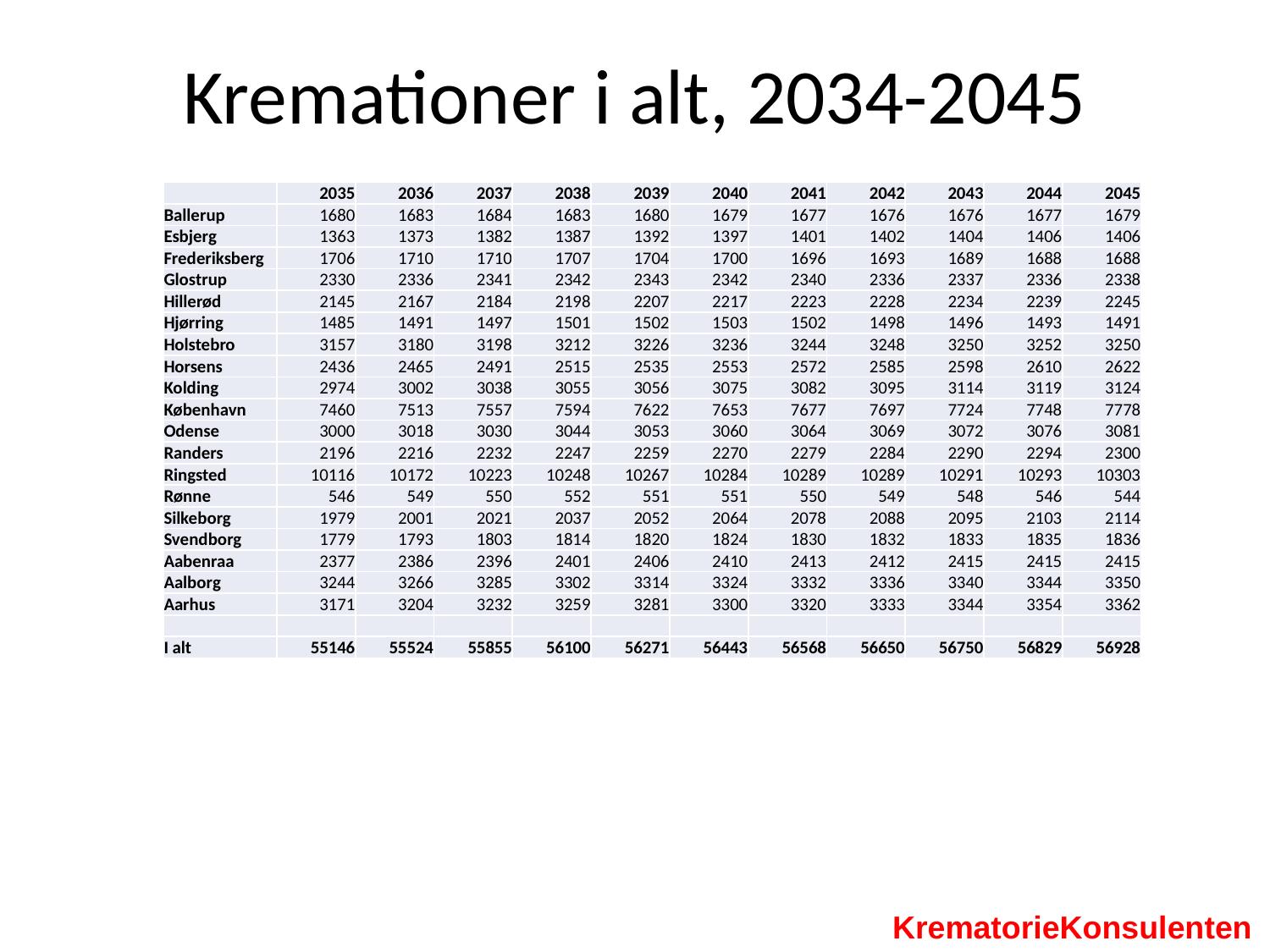

Kremationer i alt, 2034-2045
|  | 2035 | 2036 | 2037 | 2038 | 2039 | 2040 | 2041 | 2042 | 2043 | 2044 | 2045 |
| --- | --- | --- | --- | --- | --- | --- | --- | --- | --- | --- | --- |
| Ballerup | 1680 | 1683 | 1684 | 1683 | 1680 | 1679 | 1677 | 1676 | 1676 | 1677 | 1679 |
| Esbjerg | 1363 | 1373 | 1382 | 1387 | 1392 | 1397 | 1401 | 1402 | 1404 | 1406 | 1406 |
| Frederiksberg | 1706 | 1710 | 1710 | 1707 | 1704 | 1700 | 1696 | 1693 | 1689 | 1688 | 1688 |
| Glostrup | 2330 | 2336 | 2341 | 2342 | 2343 | 2342 | 2340 | 2336 | 2337 | 2336 | 2338 |
| Hillerød | 2145 | 2167 | 2184 | 2198 | 2207 | 2217 | 2223 | 2228 | 2234 | 2239 | 2245 |
| Hjørring | 1485 | 1491 | 1497 | 1501 | 1502 | 1503 | 1502 | 1498 | 1496 | 1493 | 1491 |
| Holstebro | 3157 | 3180 | 3198 | 3212 | 3226 | 3236 | 3244 | 3248 | 3250 | 3252 | 3250 |
| Horsens | 2436 | 2465 | 2491 | 2515 | 2535 | 2553 | 2572 | 2585 | 2598 | 2610 | 2622 |
| Kolding | 2974 | 3002 | 3038 | 3055 | 3056 | 3075 | 3082 | 3095 | 3114 | 3119 | 3124 |
| København | 7460 | 7513 | 7557 | 7594 | 7622 | 7653 | 7677 | 7697 | 7724 | 7748 | 7778 |
| Odense | 3000 | 3018 | 3030 | 3044 | 3053 | 3060 | 3064 | 3069 | 3072 | 3076 | 3081 |
| Randers | 2196 | 2216 | 2232 | 2247 | 2259 | 2270 | 2279 | 2284 | 2290 | 2294 | 2300 |
| Ringsted | 10116 | 10172 | 10223 | 10248 | 10267 | 10284 | 10289 | 10289 | 10291 | 10293 | 10303 |
| Rønne | 546 | 549 | 550 | 552 | 551 | 551 | 550 | 549 | 548 | 546 | 544 |
| Silkeborg | 1979 | 2001 | 2021 | 2037 | 2052 | 2064 | 2078 | 2088 | 2095 | 2103 | 2114 |
| Svendborg | 1779 | 1793 | 1803 | 1814 | 1820 | 1824 | 1830 | 1832 | 1833 | 1835 | 1836 |
| Aabenraa | 2377 | 2386 | 2396 | 2401 | 2406 | 2410 | 2413 | 2412 | 2415 | 2415 | 2415 |
| Aalborg | 3244 | 3266 | 3285 | 3302 | 3314 | 3324 | 3332 | 3336 | 3340 | 3344 | 3350 |
| Aarhus | 3171 | 3204 | 3232 | 3259 | 3281 | 3300 | 3320 | 3333 | 3344 | 3354 | 3362 |
|  |  |  |  |  |  |  |  |  |  |  |  |
| I alt | 55146 | 55524 | 55855 | 56100 | 56271 | 56443 | 56568 | 56650 | 56750 | 56829 | 56928 |
KrematorieKonsulenten